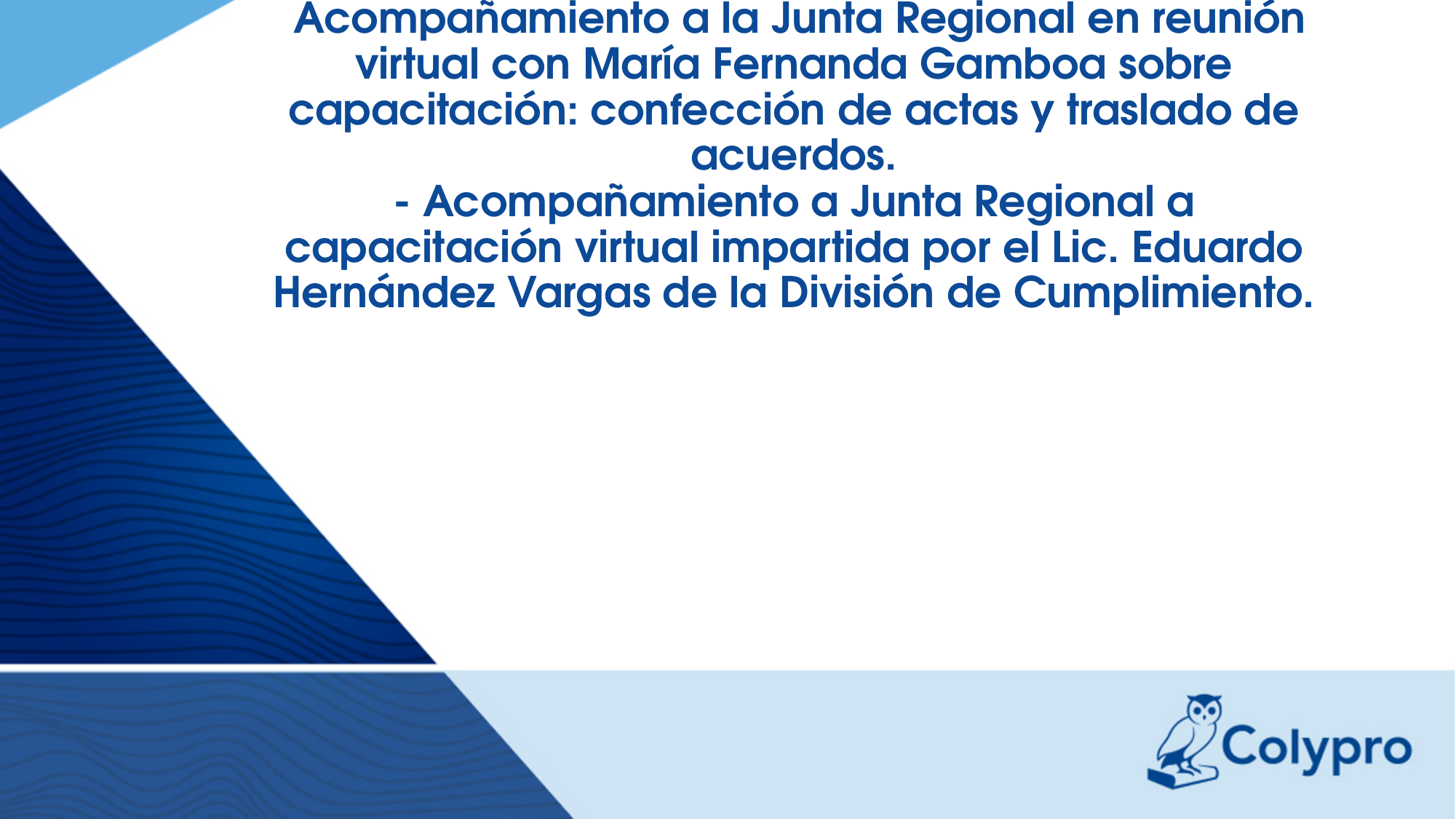

# - Acompañamiento a la Junta Regional en reunión virtual con María Fernanda Gamboa sobre capacitación: confección de actas y traslado de acuerdos. - Acompañamiento a Junta Regional a capacitación virtual impartida por el Lic. Eduardo Hernández Vargas de la División de Cumplimiento.